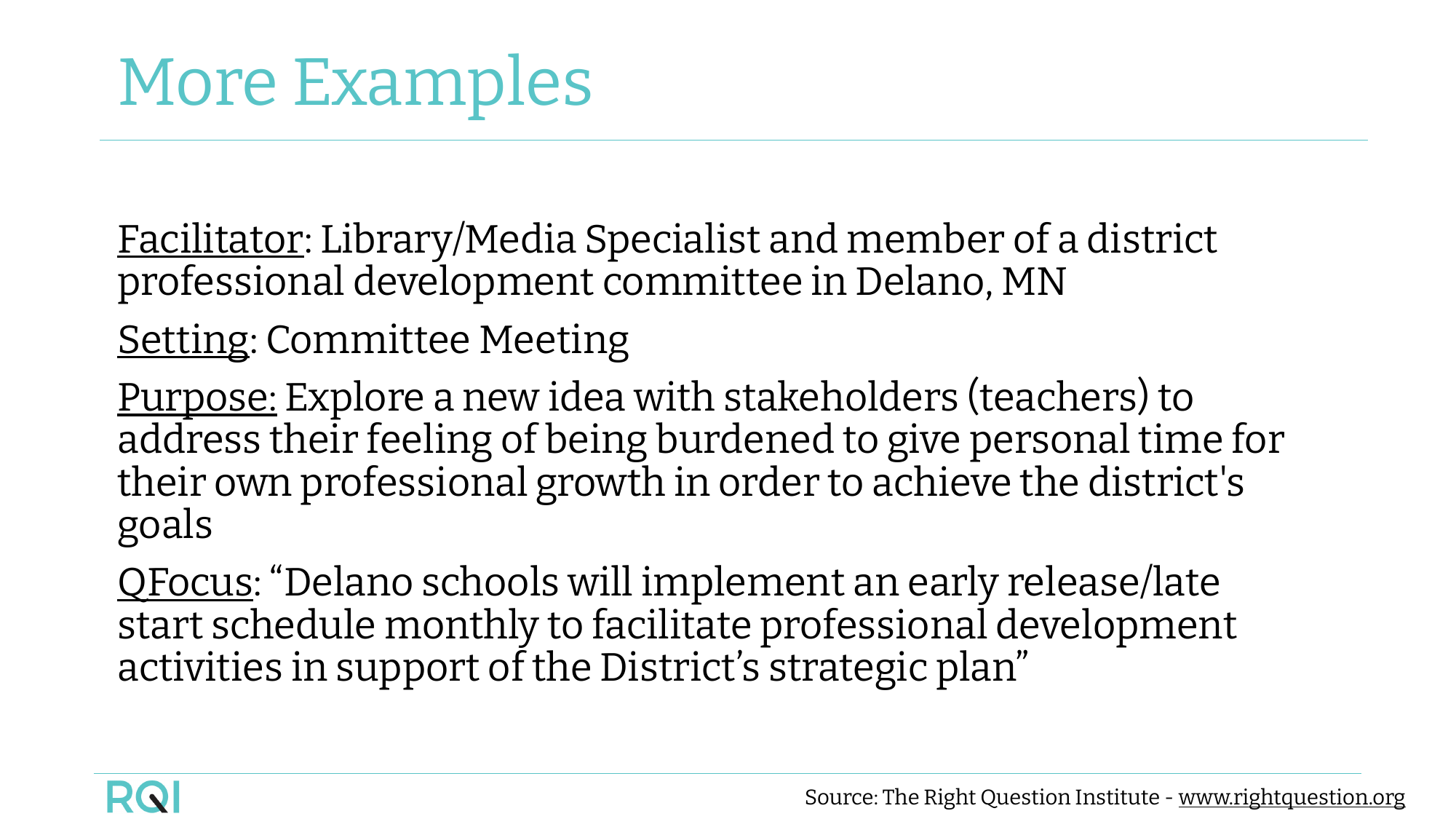

# More Examples
Facilitator: Library/Media Specialist and member of a district professional development committee in Delano, MN
Setting: Committee Meeting
Purpose: Explore a new idea with stakeholders (teachers) to address their feeling of being burdened to give personal time for their own professional growth in order to achieve the district's goals
QFocus: “Delano schools will implement an early release/late start schedule monthly to facilitate professional development activities in support of the District’s strategic plan”